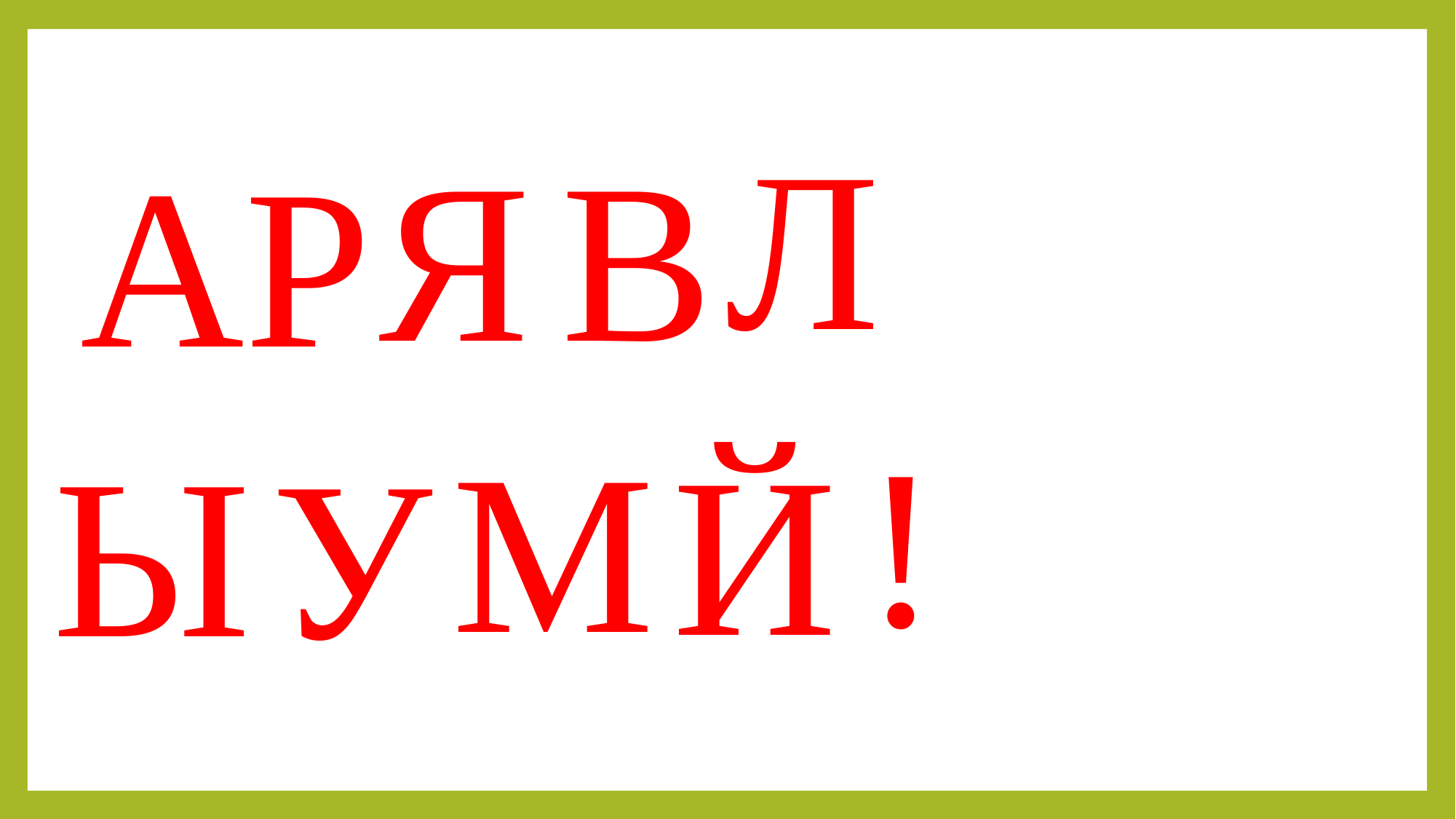

Л
Я
В
А
Р
!
М
Й
Ы
У